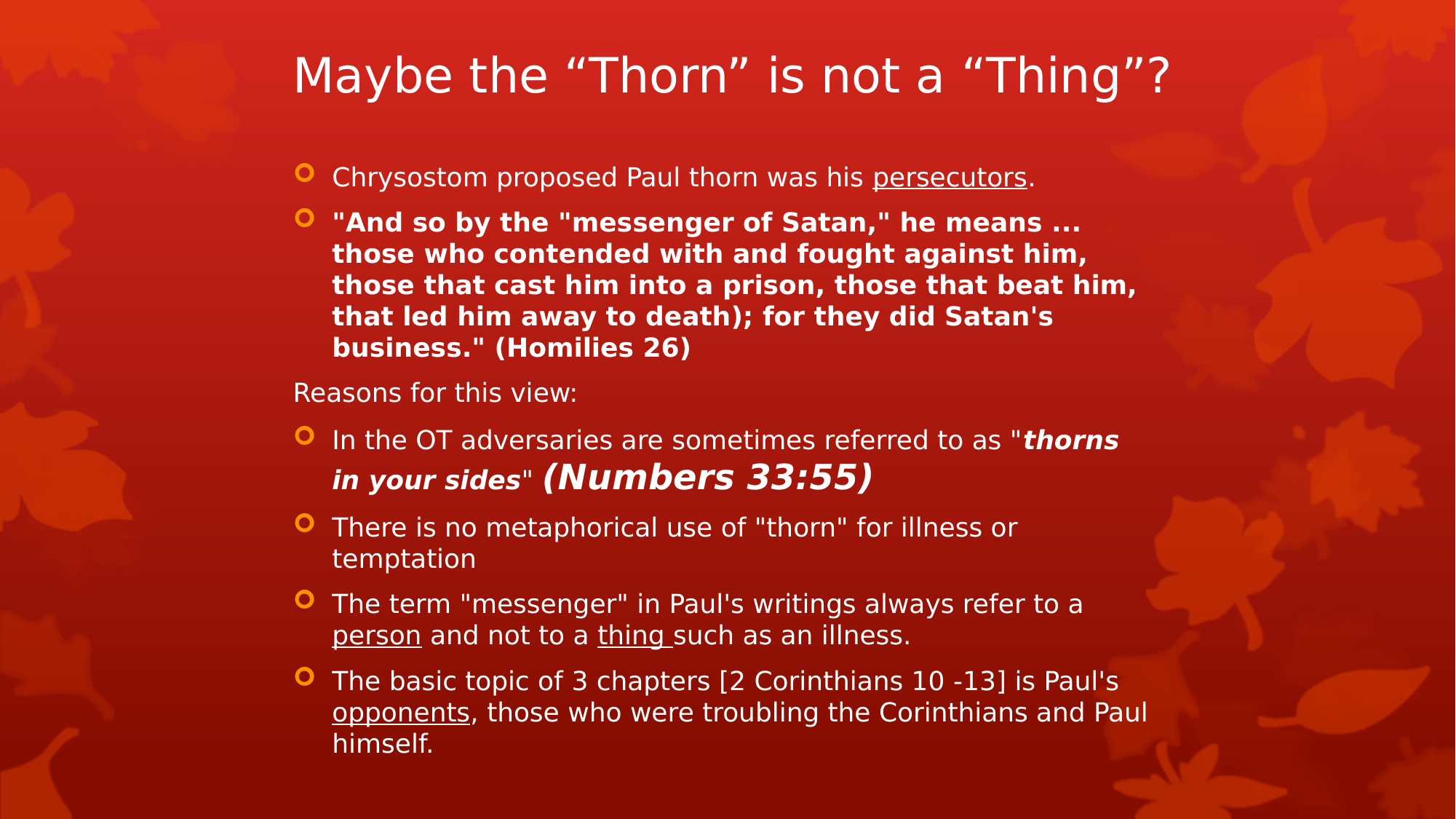

# Maybe the “Thorn” is not a “Thing”?
Chrysostom proposed Paul thorn was his persecutors.
"And so by the "messenger of Satan," he means ... those who contended with and fought against him, those that cast him into a prison, those that beat him, that led him away to death); for they did Satan's business." (Homilies 26)
Reasons for this view:
In the OT adversaries are sometimes referred to as "thorns in your sides" (Numbers 33:55)
There is no metaphorical use of "thorn" for illness or temptation
The term "messenger" in Paul's writings always refer to a person and not to a thing such as an illness.
The basic topic of 3 chapters [2 Corinthians 10 -13] is Paul's opponents, those who were troubling the Corinthians and Paul himself.